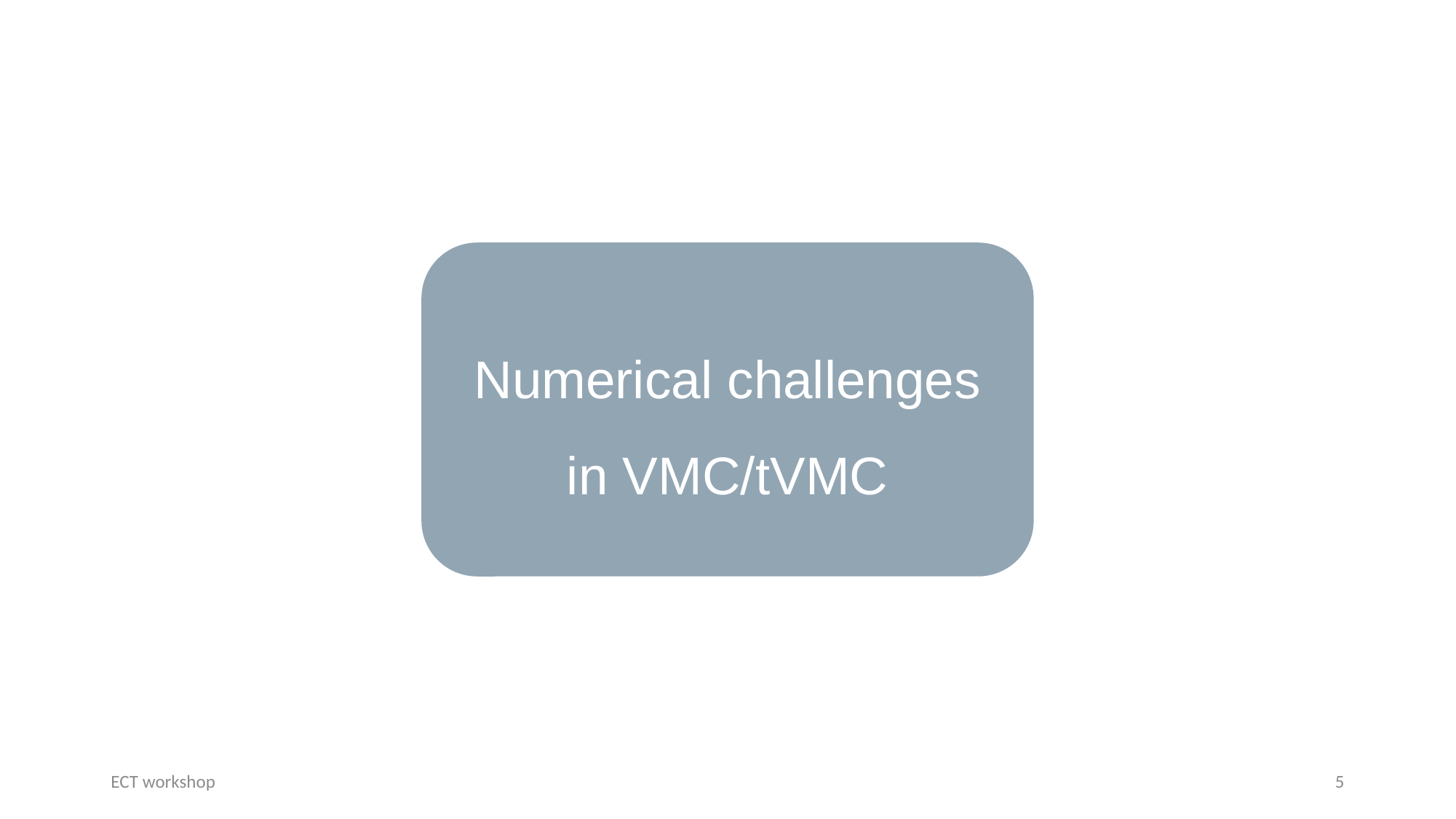

# Numerical challenges in VMC/tVMC
ECT workshop
5